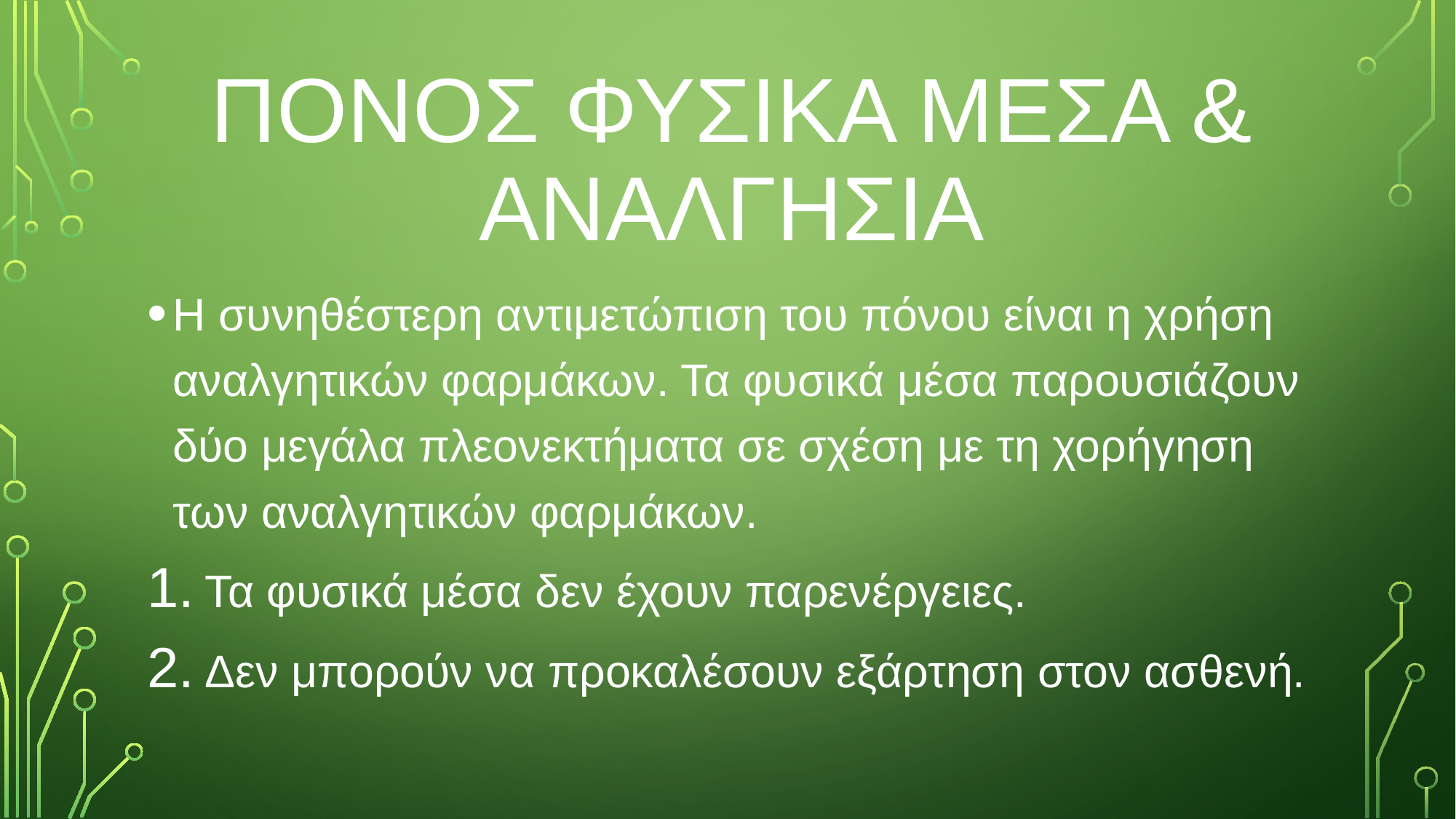

# ΠΟΝΟΣ ΦΥΣΙΚΑ ΜΕΣΑ & ΑΝΑΛΓΗΣΙΑ
Η συνηθέστερη αντιμετώπιση του πόνου είναι η χρήση αναλγητικών φαρμάκων. Τα φυσικά μέσα παρουσιάζουν δύο μεγάλα πλεονεκτήματα σε σχέση με τη χορήγηση των αναλγητικών φαρμάκων.
Τα φυσικά μέσα δεν έχουν παρενέργειες.
Δεν μπορούν να προκαλέσουν εξάρτηση στον ασθενή.